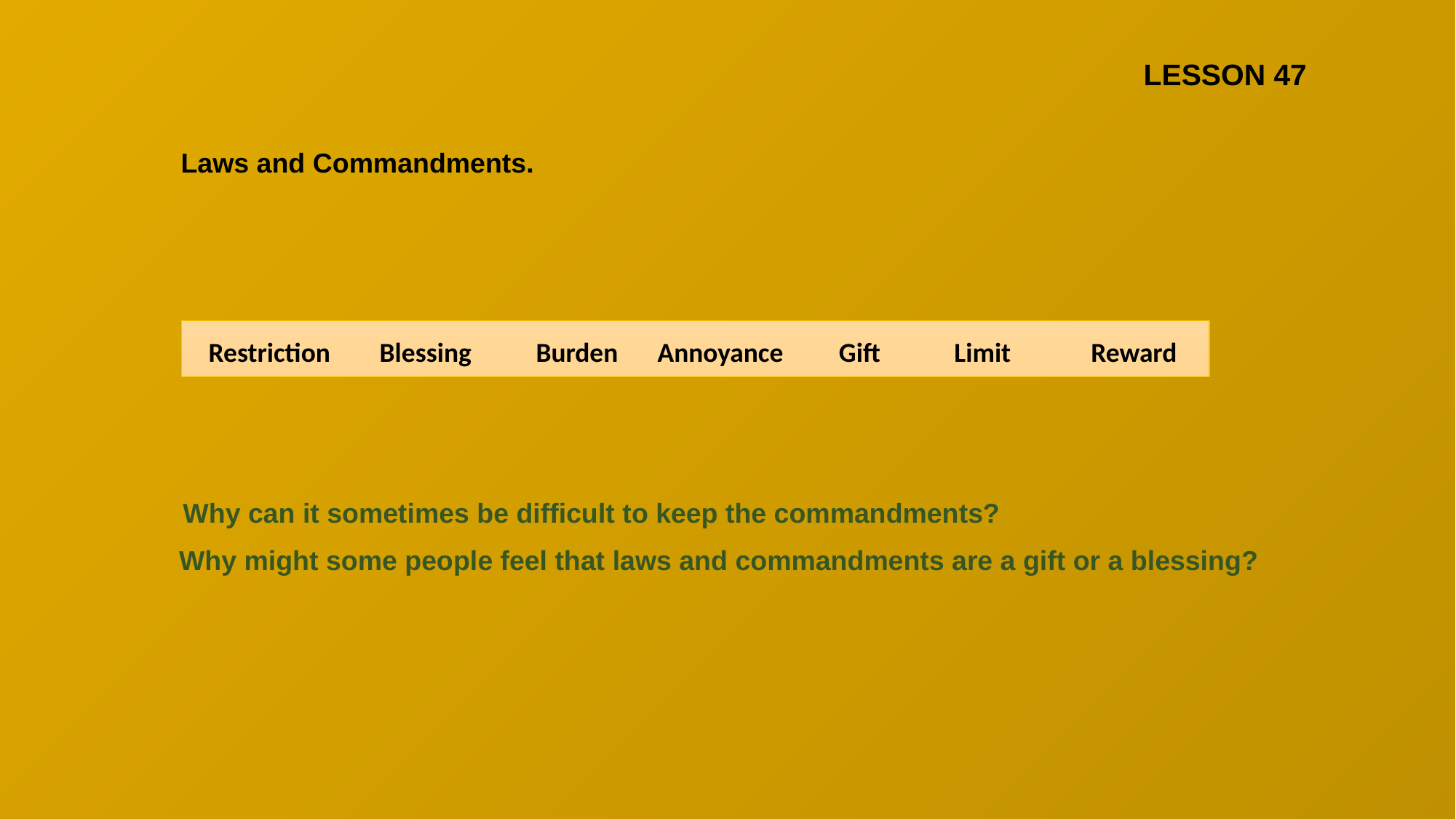

LESSON 47
Laws and Commandments.

Restriction        Blessing 	Burden 	  Annoyance         Gift            Limit             Reward
Why can it sometimes be difficult to keep the commandments?
Why might some people feel that laws and commandments are a gift or a blessing?